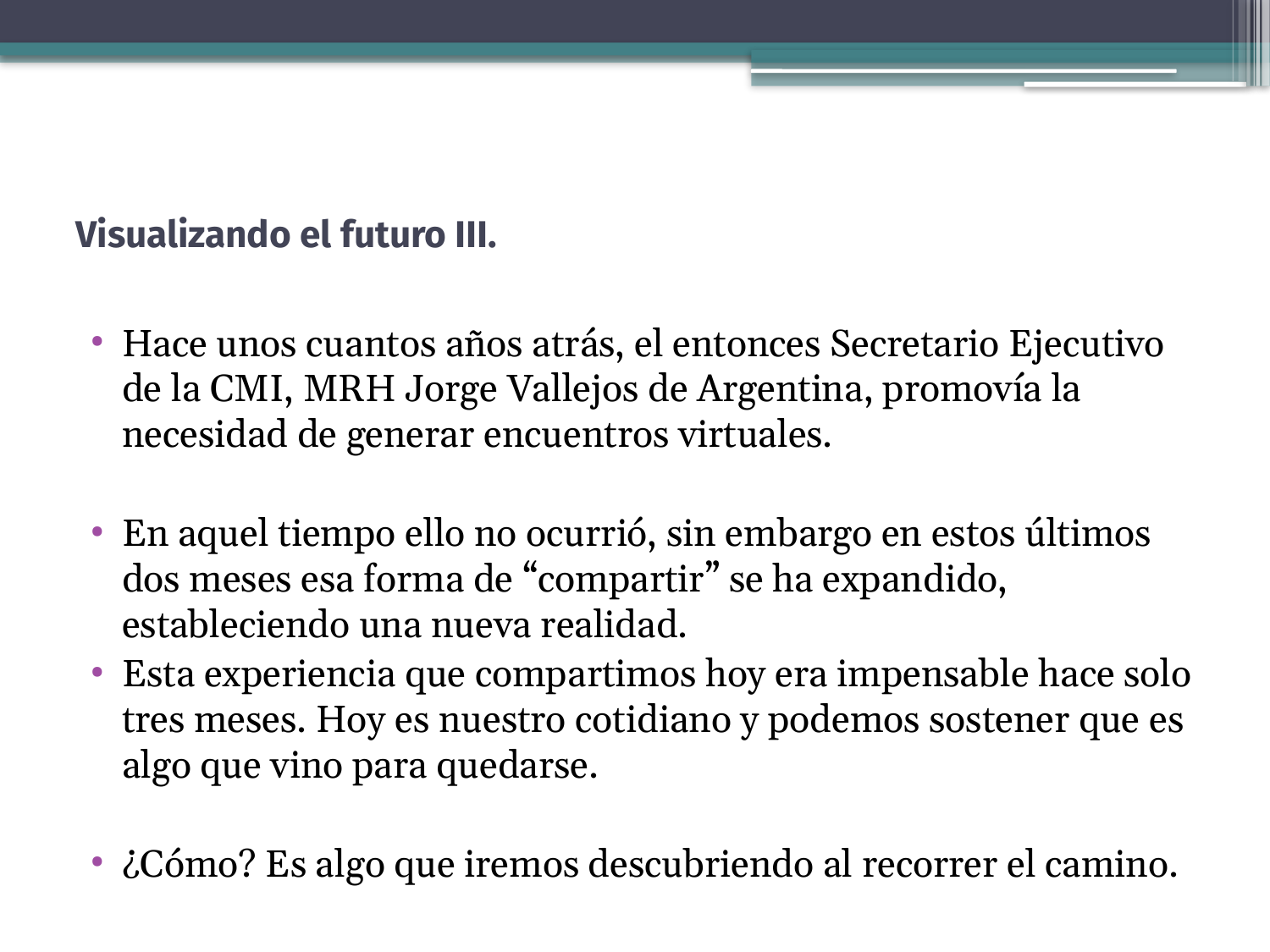

# Visualizando el futuro III.
Hace unos cuantos años atrás, el entonces Secretario Ejecutivo de la CMI, MRH Jorge Vallejos de Argentina, promovía la necesidad de generar encuentros virtuales.

En aquel tiempo ello no ocurrió, sin embargo en estos últimos dos meses esa forma de “compartir” se ha expandido, estableciendo una nueva realidad.
Esta experiencia que compartimos hoy era impensable hace solo tres meses. Hoy es nuestro cotidiano y podemos sostener que es algo que vino para quedarse.

¿Cómo? Es algo que iremos descubriendo al recorrer el camino.